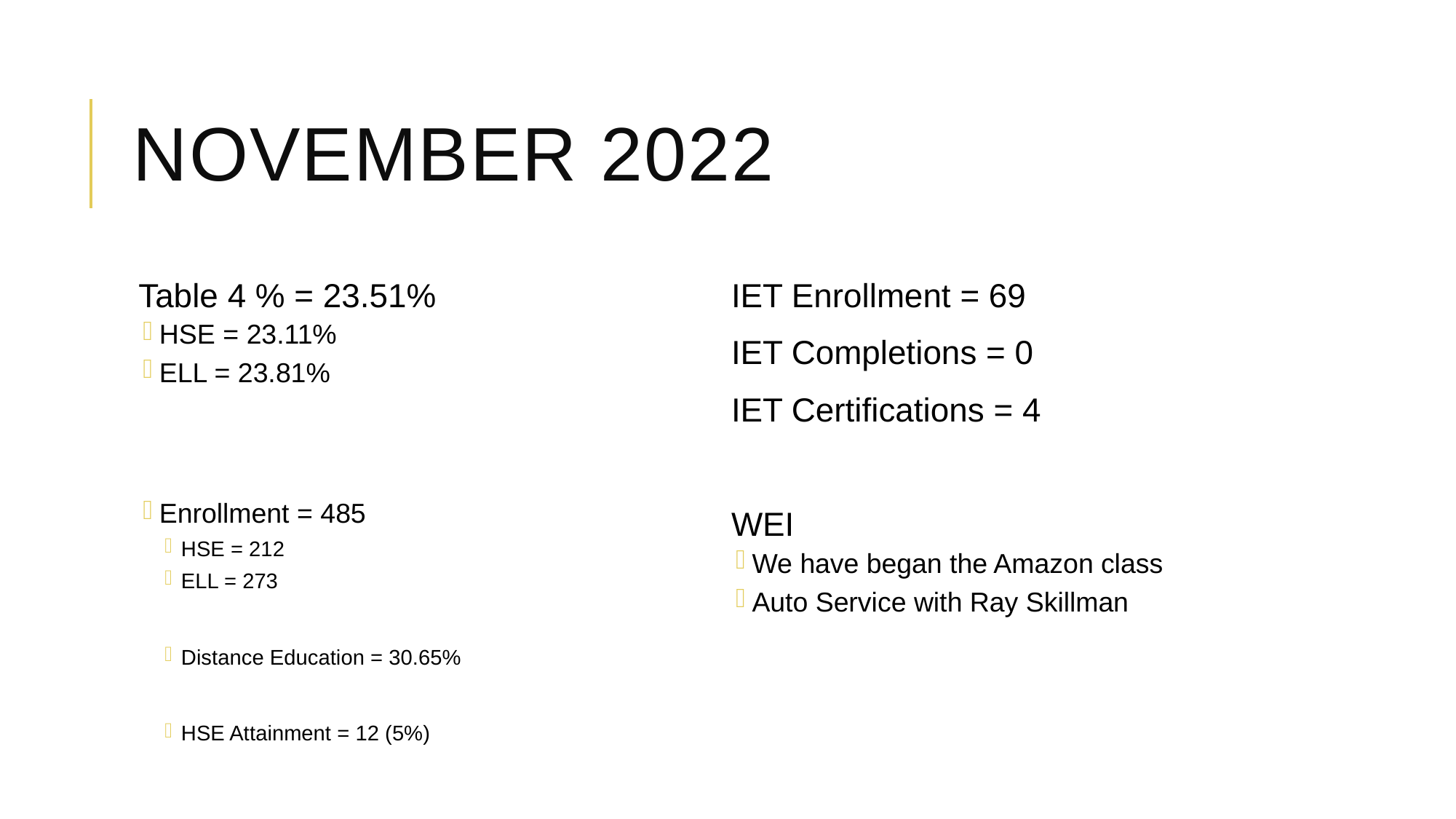

# November 2022
Table 4 % = 23.51%
HSE = 23.11%
ELL = 23.81%

Enrollment = 485
HSE = 212
ELL = 273

Distance Education = 30.65%

HSE Attainment = 12 (5%)

IET Enrollment = 69
IET Completions = 0
IET Certifications = 4

WEI
We have began the Amazon class
Auto Service with Ray Skillman